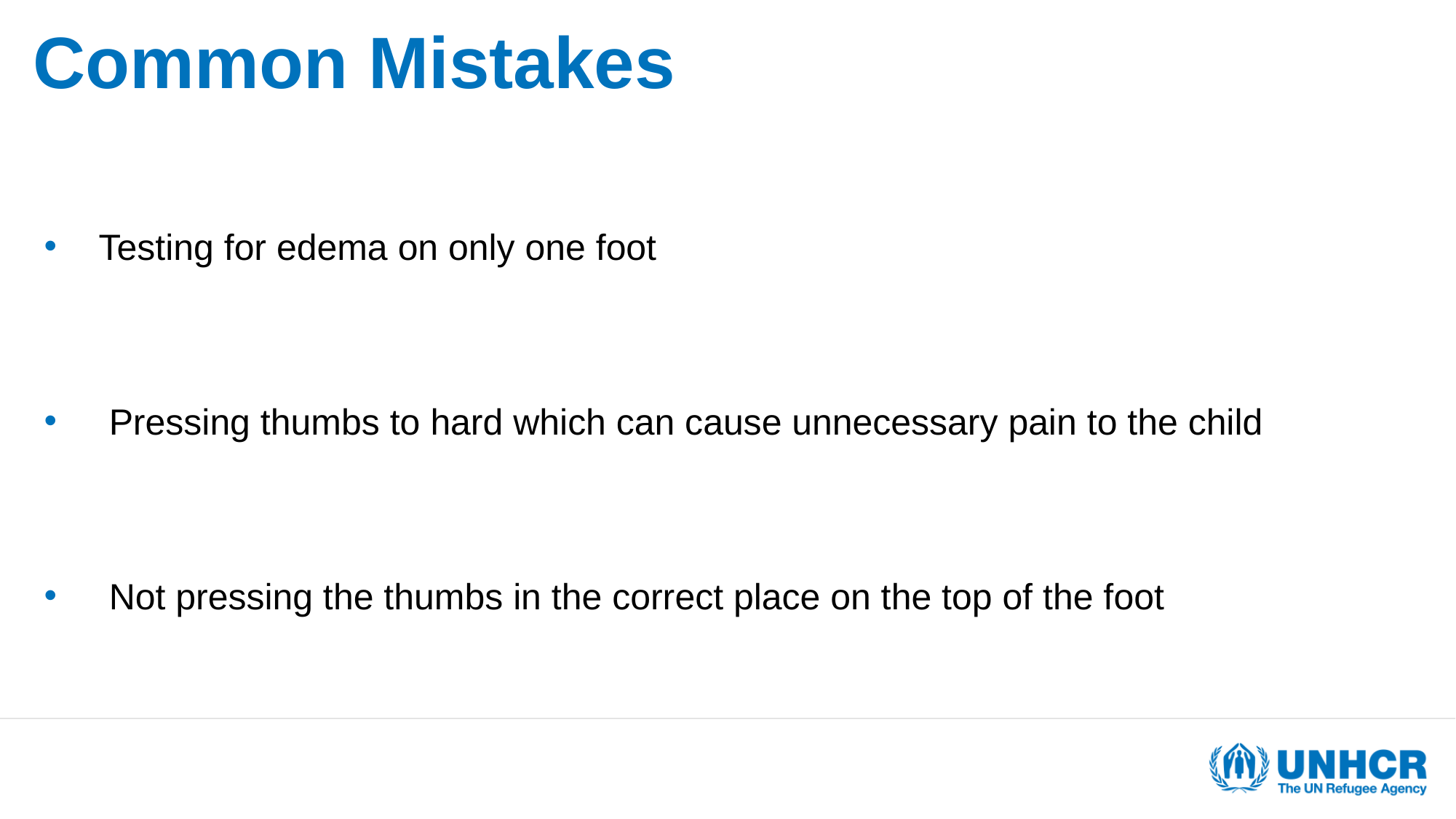

# Common Mistakes
Testing for edema on only one foot

 Pressing thumbs to hard which can cause unnecessary pain to the child

 Not pressing the thumbs in the correct place on the top of the foot